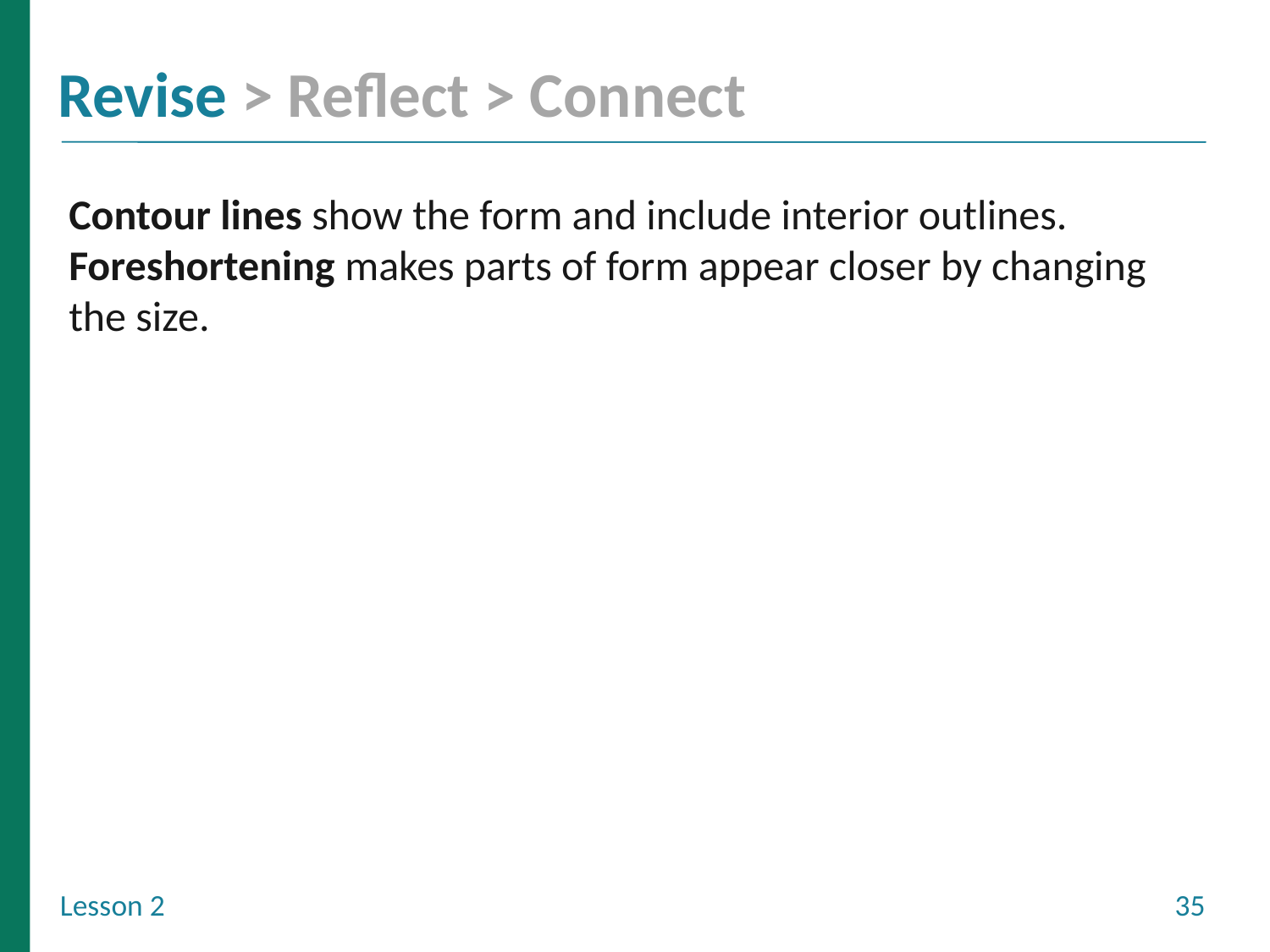

Contour lines show the form and include interior outlines. Foreshortening makes parts of form appear closer by changing the size.